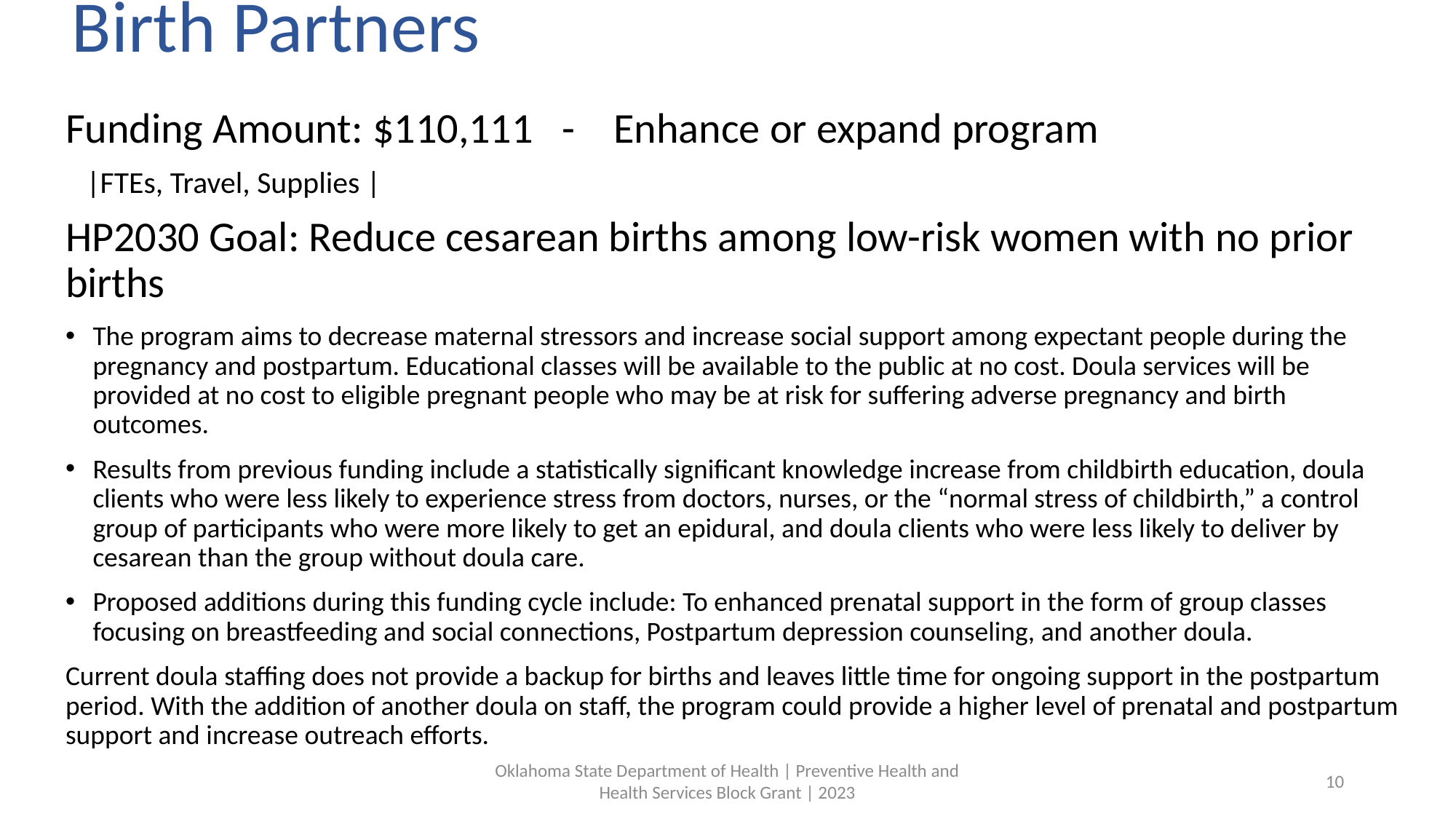

# Birth Partners
Funding Amount: $110,111   -    Enhance or expand program
   |FTEs, Travel, Supplies |
HP2030 Goal: Reduce cesarean births among low-risk women with no prior births
The program aims to decrease maternal stressors and increase social support among expectant people during the pregnancy and postpartum. Educational classes will be available to the public at no cost. Doula services will be provided at no cost to eligible pregnant people who may be at risk for suffering adverse pregnancy and birth outcomes.
Results from previous funding include a statistically significant knowledge increase from childbirth education, doula clients who were less likely to experience stress from doctors, nurses, or the “normal stress of childbirth,” a control group of participants who were more likely to get an epidural, and doula clients who were less likely to deliver by cesarean than the group without doula care.
Proposed additions during this funding cycle include: To enhanced prenatal support in the form of group classes focusing on breastfeeding and social connections, Postpartum depression counseling, and another doula.
Current doula staffing does not provide a backup for births and leaves little time for ongoing support in the postpartum period. With the addition of another doula on staff, the program could provide a higher level of prenatal and postpartum support and increase outreach efforts.

Oklahoma State Department of Health | Preventive Health and Health Services Block Grant | 2023
10